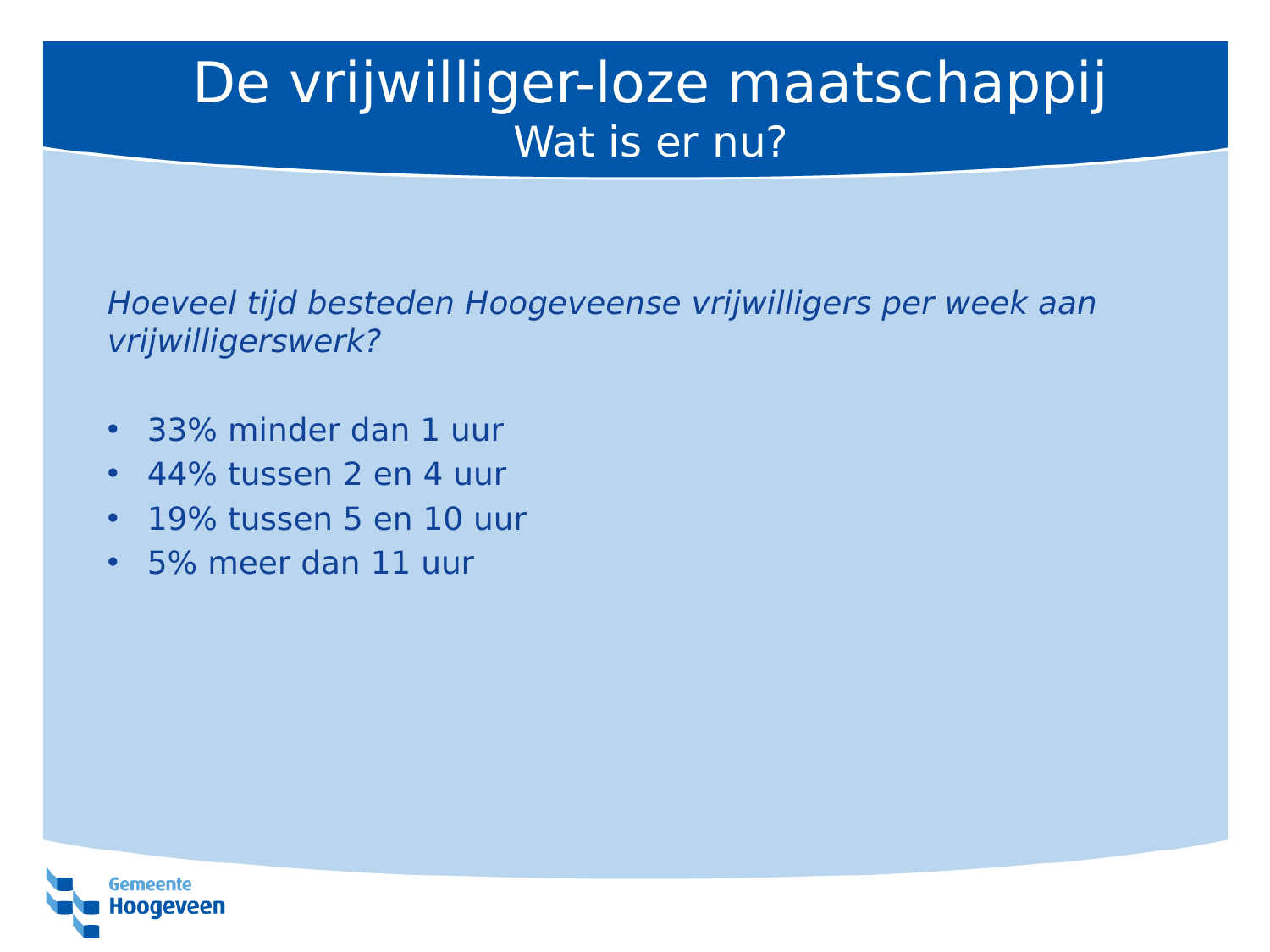

# De vrijwilliger-loze maatschappij Wat is er nu?
Hoeveel tijd besteden Hoogeveense vrijwilligers per week aan vrijwilligerswerk?

33% minder dan 1 uur
44% tussen 2 en 4 uur
19% tussen 5 en 10 uur
5% meer dan 11 uur